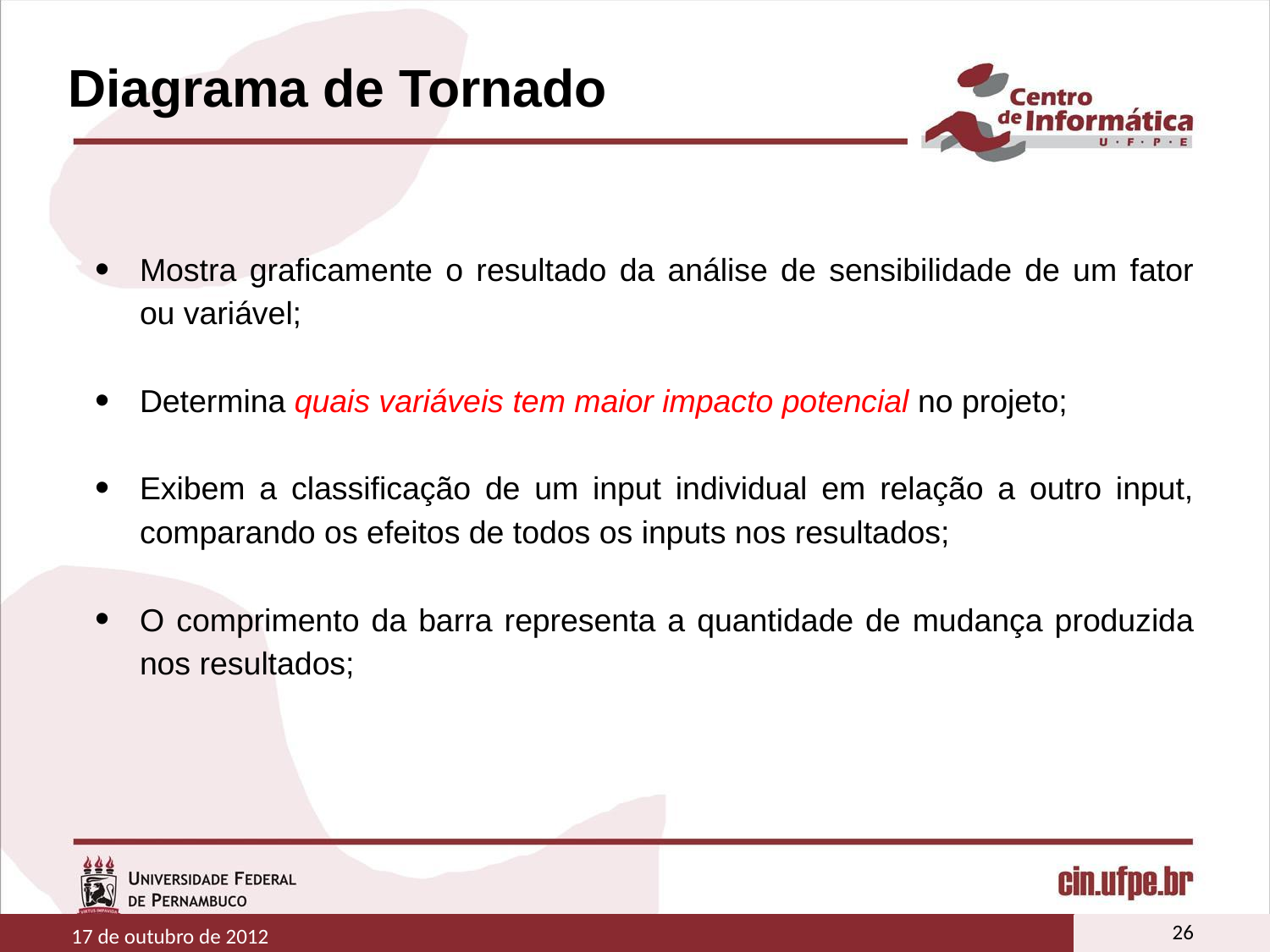

# Diagrama de Tornado

Mostra graficamente o resultado da análise de sensibilidade de um fator ou variável;

Determina quais variáveis tem maior impacto potencial no projeto;

Exibem a classificação de um input individual em relação a outro input, comparando os efeitos de todos os inputs nos resultados;

O comprimento da barra representa a quantidade de mudança produzida nos resultados;
26
17 de outubro de 2012